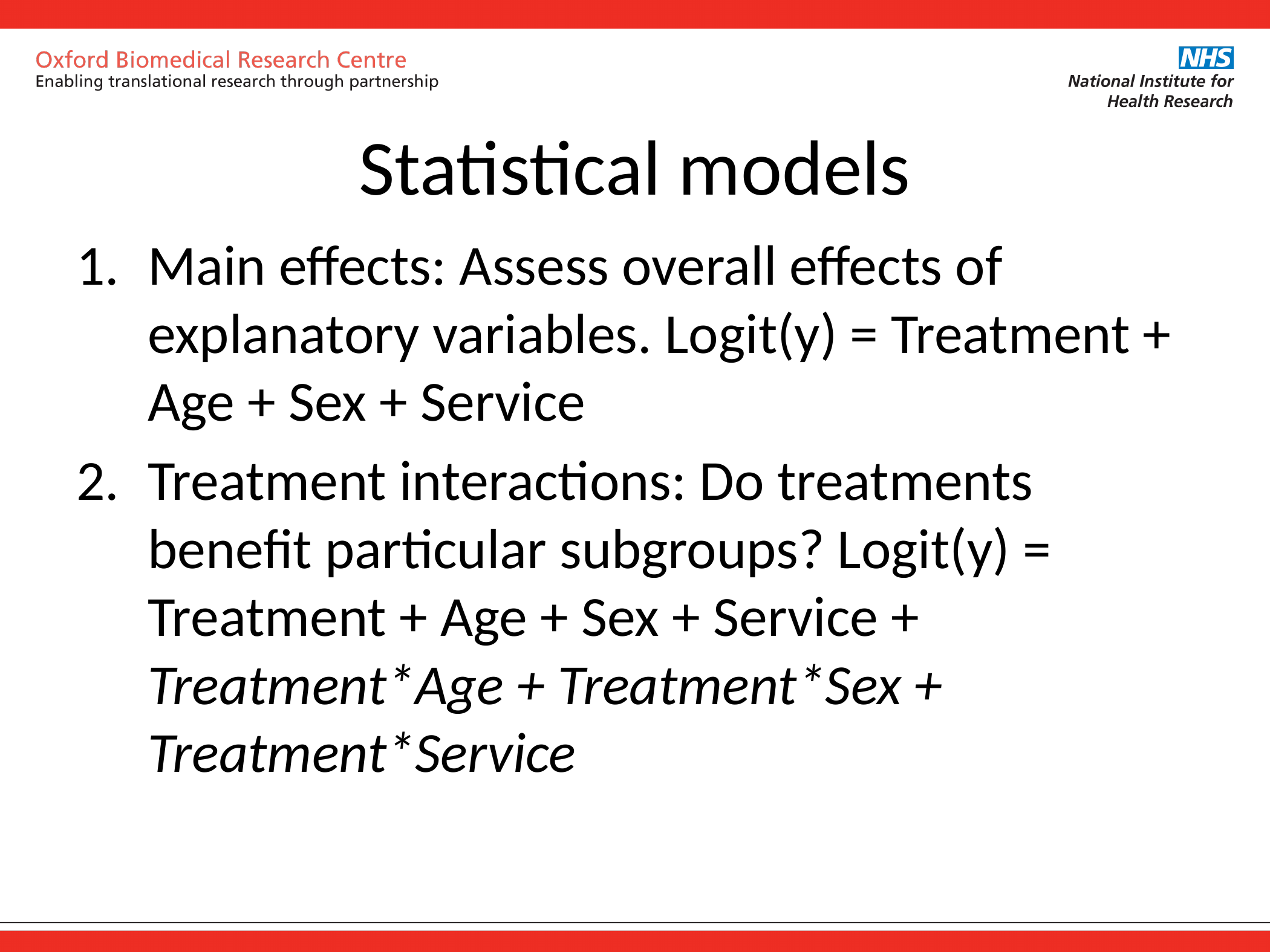

# Statistical models
Main effects: Assess overall effects of explanatory variables. Logit(y) = Treatment + Age + Sex + Service
Treatment interactions: Do treatments benefit particular subgroups? Logit(y) = Treatment + Age + Sex + Service + Treatment*Age + Treatment*Sex + Treatment*Service